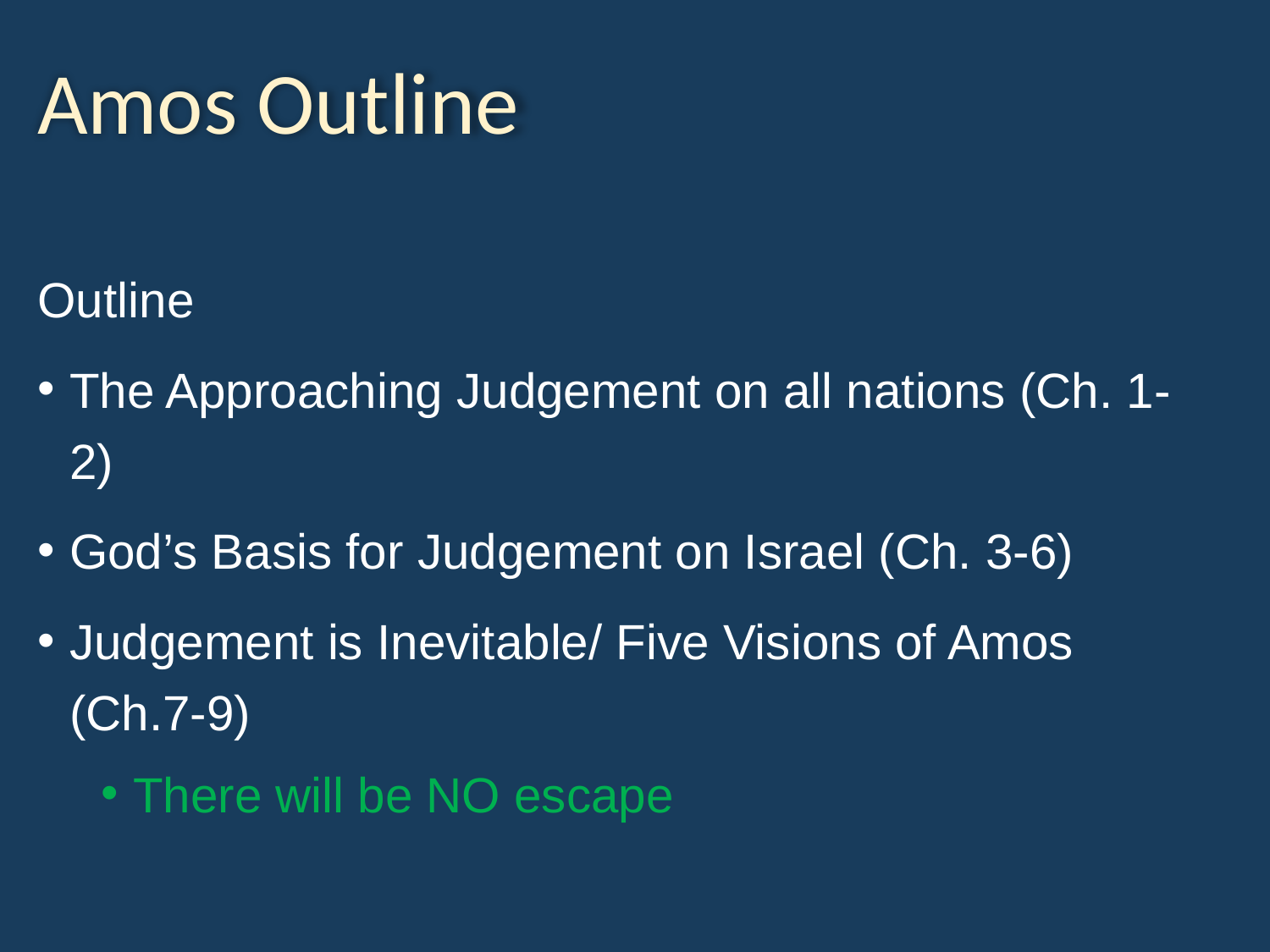

Amos Outline
Outline
The Approaching Judgement on all nations (Ch. 1-2)
God’s Basis for Judgement on Israel (Ch. 3-6)
Judgement is Inevitable/ Five Visions of Amos (Ch.7-9)
There will be NO escape